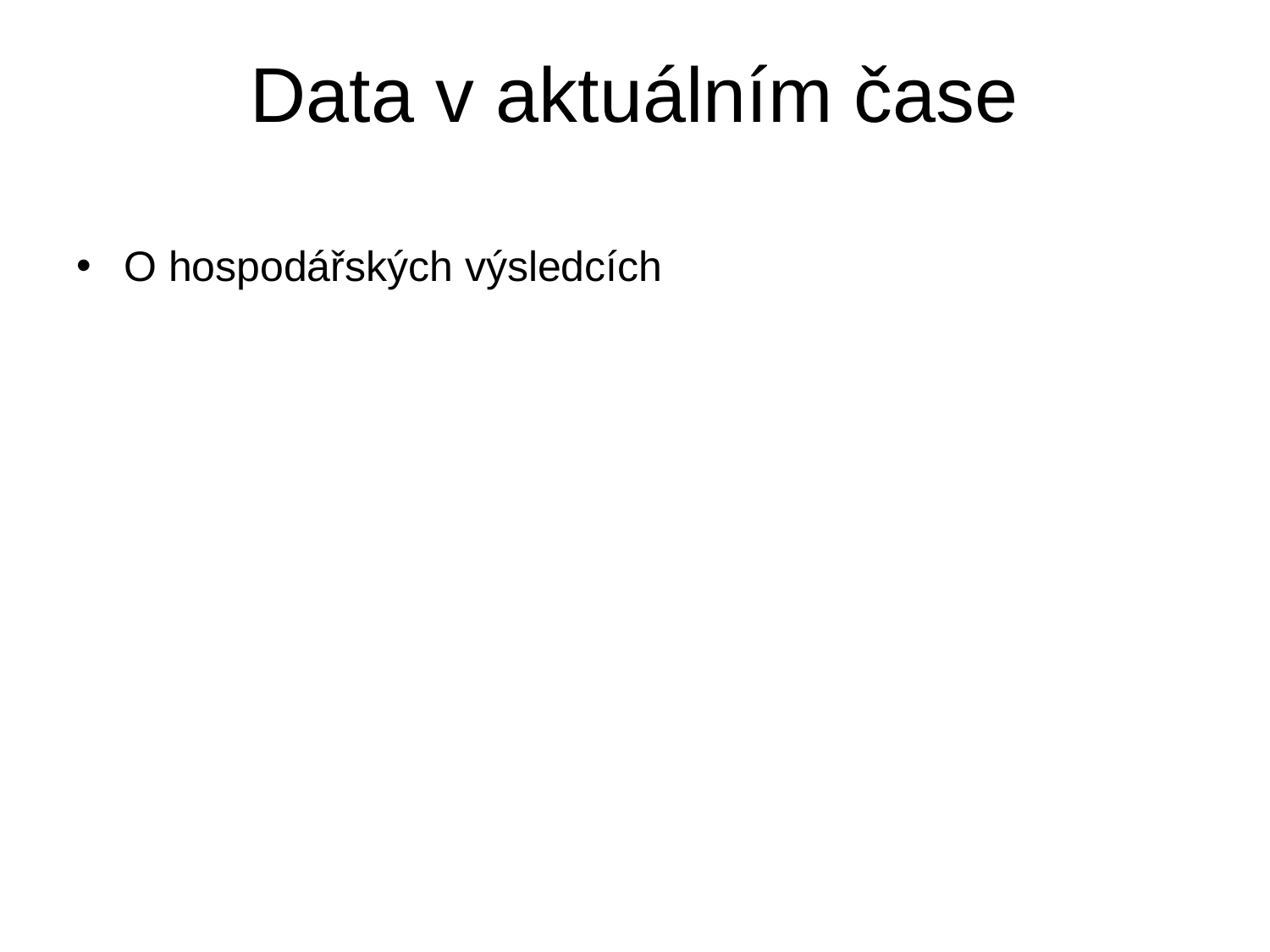

# Data v aktuálním čase
O hospodářských výsledcích